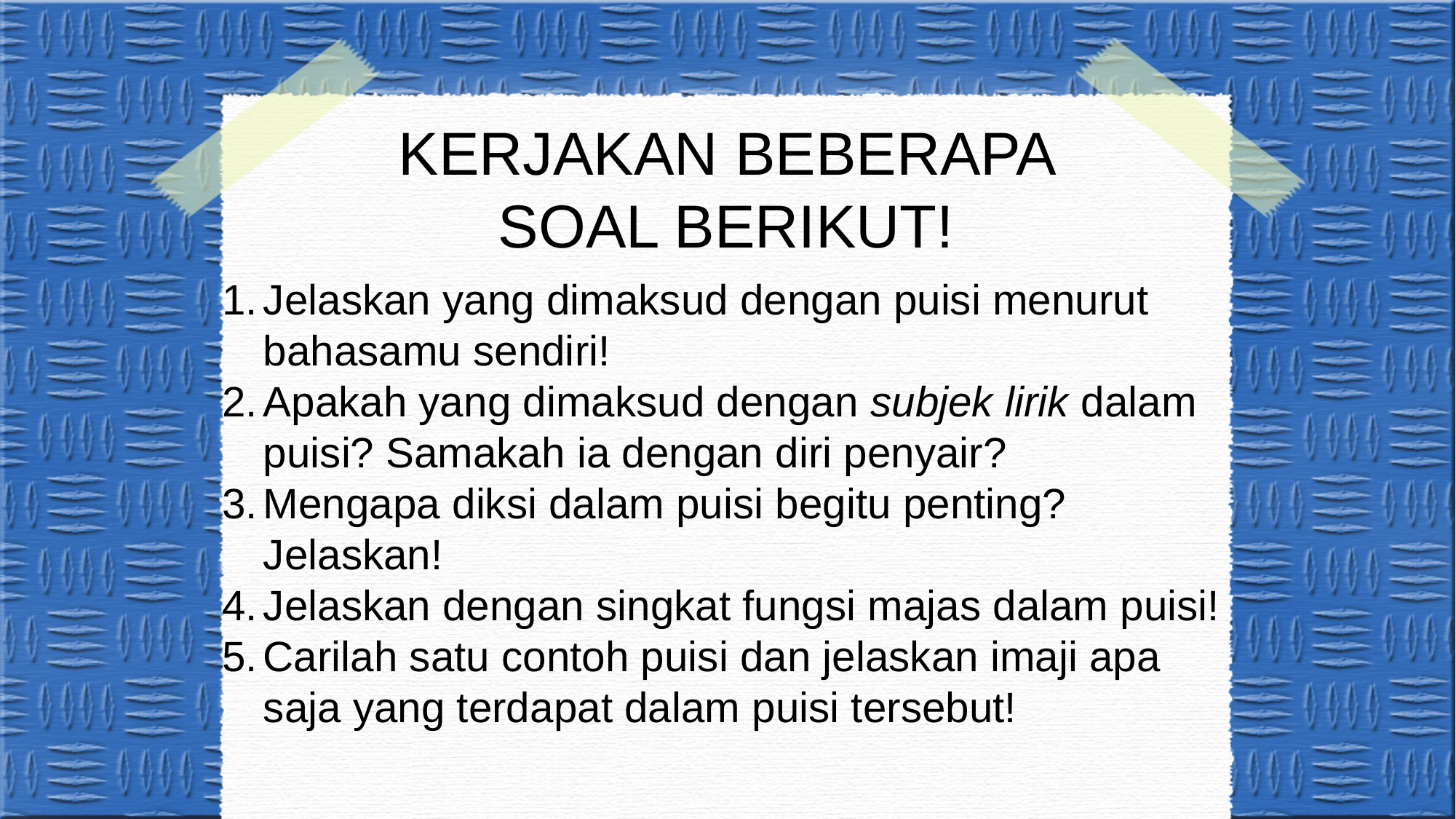

KERJAKAN BEBERAPA SOAL BERIKUT!
Jelaskan yang dimaksud dengan puisi menurut bahasamu sendiri!
Apakah yang dimaksud dengan subjek lirik dalam puisi? Samakah ia dengan diri penyair?
Mengapa diksi dalam puisi begitu penting? Jelaskan!
Jelaskan dengan singkat fungsi majas dalam puisi!
Carilah satu contoh puisi dan jelaskan imaji apa saja yang terdapat dalam puisi tersebut!